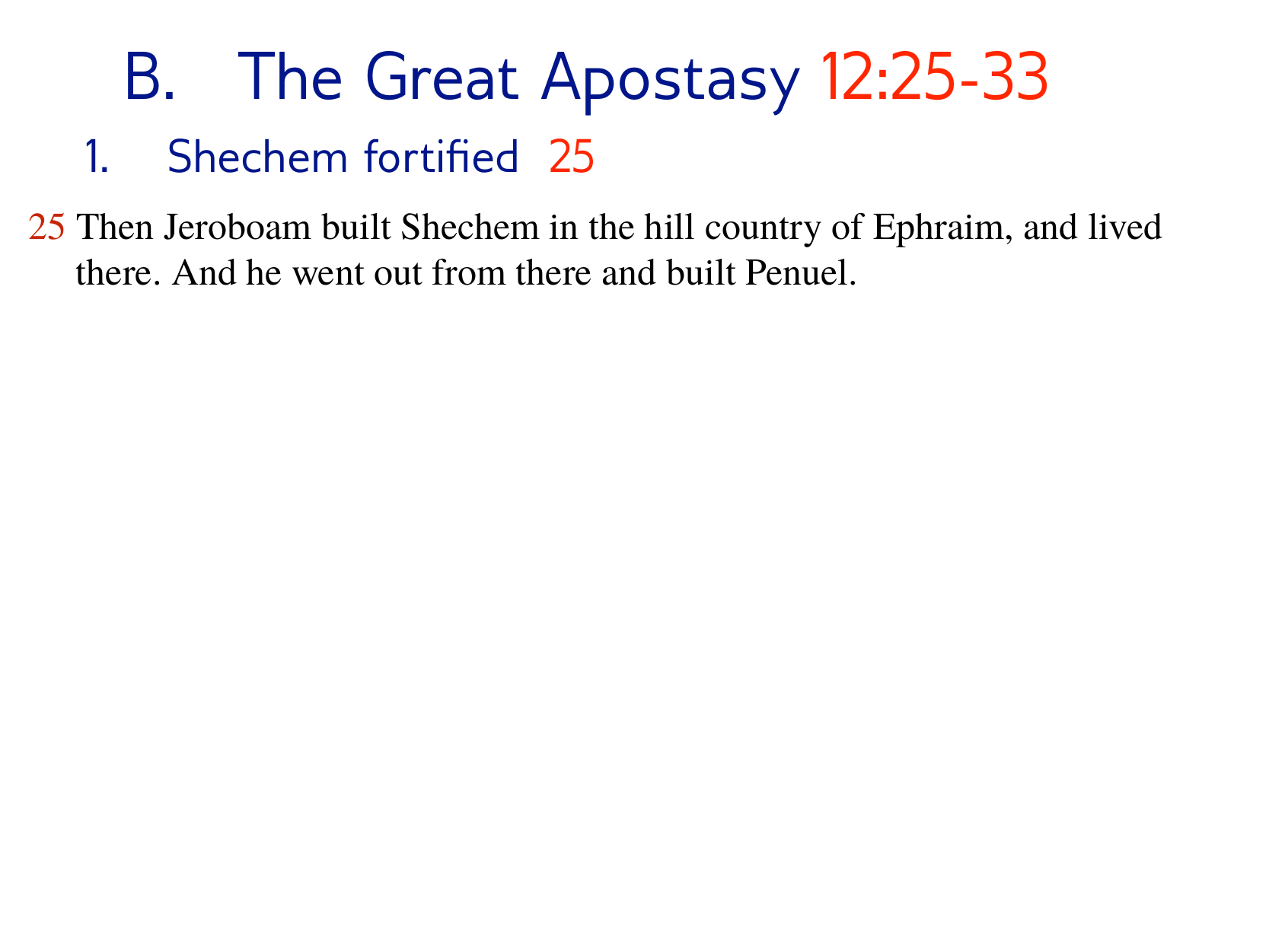

# B.	The Great Apostasy 12:25-33
1.	Shechem fortified  25
25 Then Jeroboam built Shechem in the hill country of Ephraim, and lived there. And he went out from there and built Penuel.